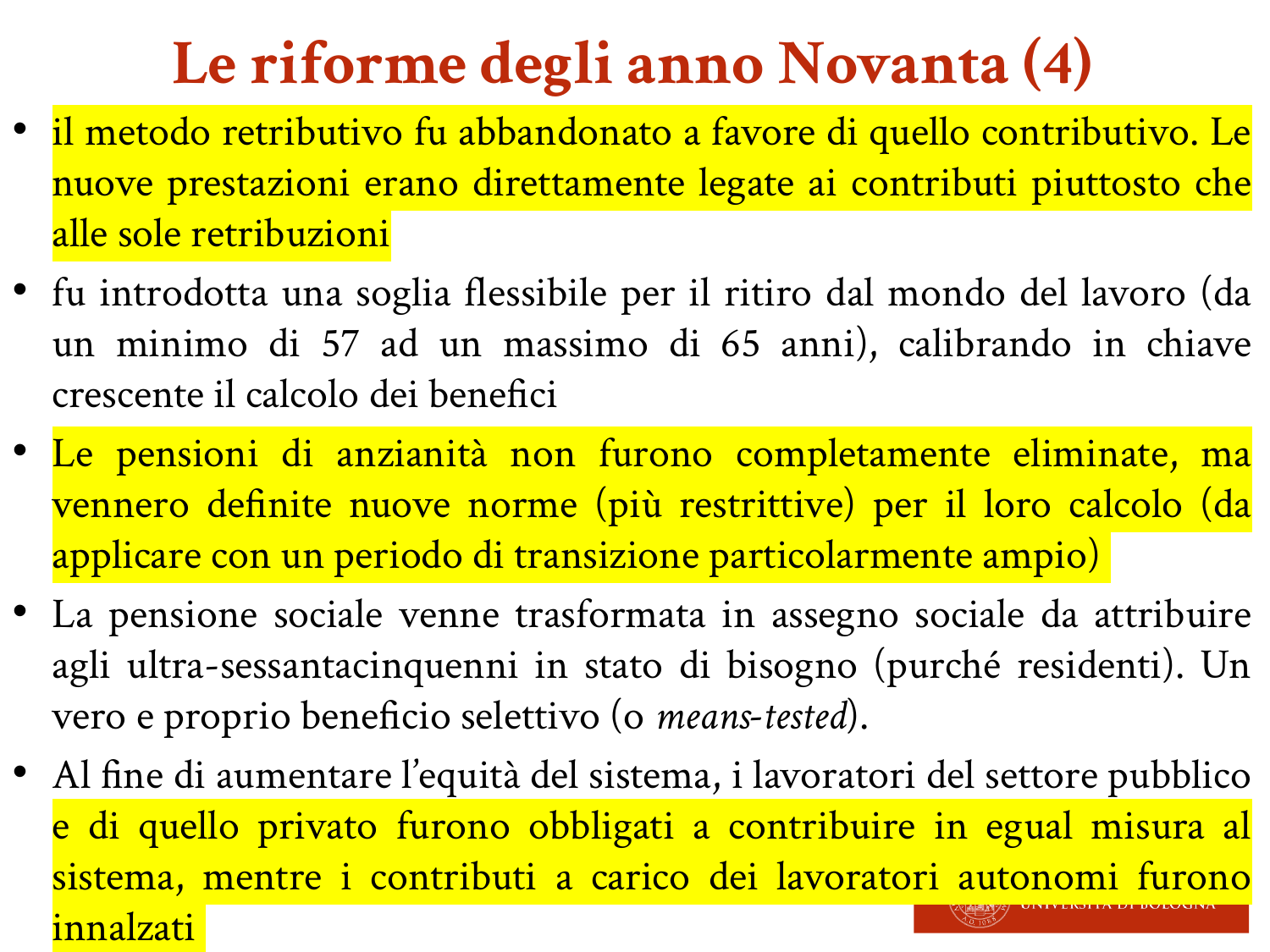

Le riforme degli anno Novanta (4)
il metodo retributivo fu abbandonato a favore di quello contributivo. Le nuove prestazioni erano direttamente legate ai contributi piuttosto che alle sole retribuzioni
fu introdotta una soglia flessibile per il ritiro dal mondo del lavoro (da un minimo di 57 ad un massimo di 65 anni), calibrando in chiave crescente il calcolo dei benefici
Le pensioni di anzianità non furono completamente eliminate, ma vennero definite nuove norme (più restrittive) per il loro calcolo (da applicare con un periodo di transizione particolarmente ampio)
La pensione sociale venne trasformata in assegno sociale da attribuire agli ultra-sessantacinquenni in stato di bisogno (purché residenti). Un vero e proprio beneficio selettivo (o means-tested).
Al fine di aumentare l’equità del sistema, i lavoratori del settore pubblico e di quello privato furono obbligati a contribuire in egual misura al sistema, mentre i contributi a carico dei lavoratori autonomi furono innalzati